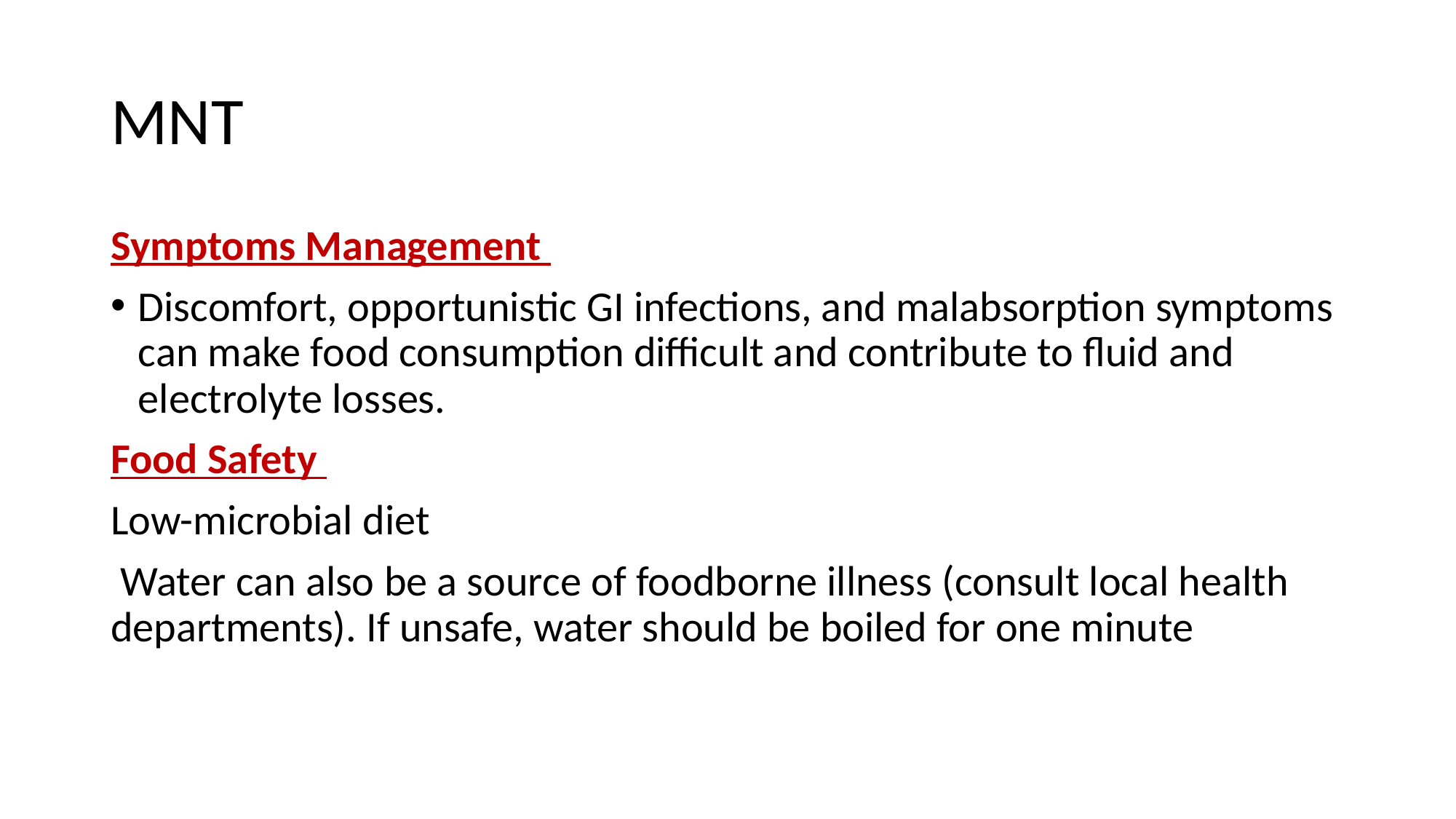

# MNT
Symptoms Management
Discomfort, opportunistic GI infections, and malabsorption symptoms can make food consumption difficult and contribute to fluid and electrolyte losses.
Food Safety
Low-microbial diet
 Water can also be a source of foodborne illness (consult local health departments). If unsafe, water should be boiled for one minute